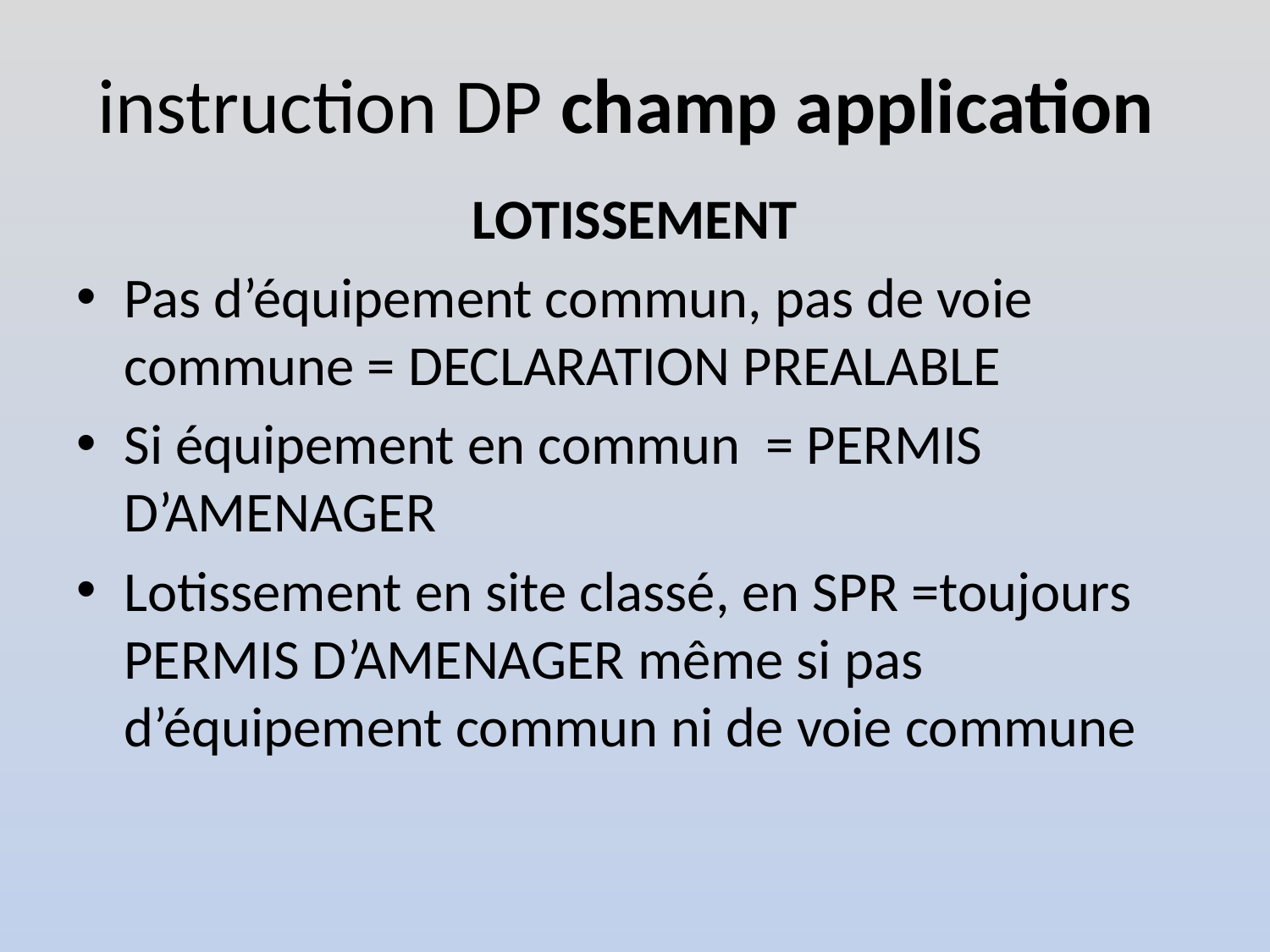

# instruction DP champ application
LOTISSEMENT
Pas d’équipement commun, pas de voie commune = DECLARATION PREALABLE
Si équipement en commun  = PERMIS D’AMENAGER
Lotissement en site classé, en SPR =toujours PERMIS D’AMENAGER même si pas d’équipement commun ni de voie commune